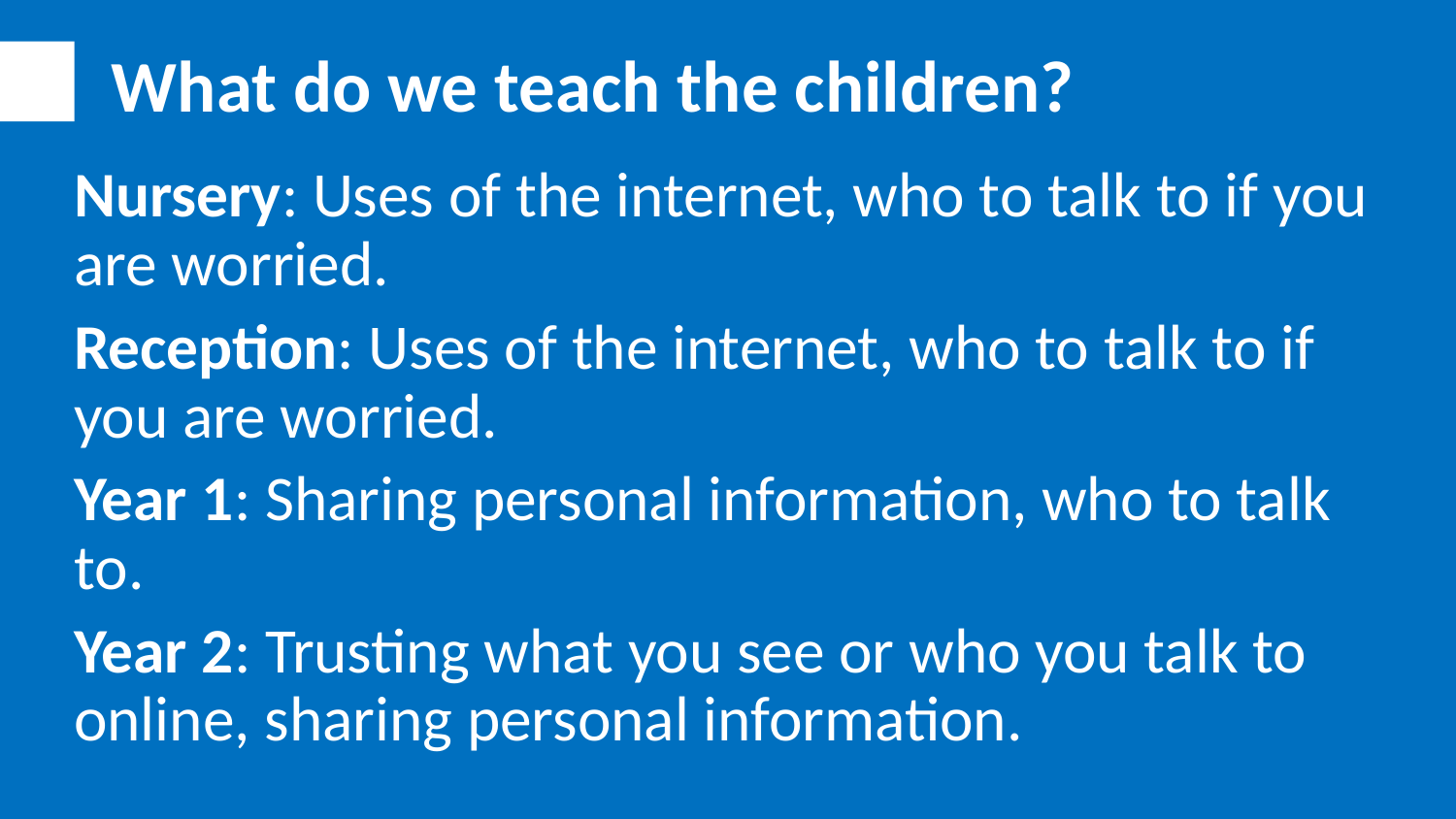

What do we teach the children?

Nursery: Uses of the internet, who to talk to if you are worried.
Reception: Uses of the internet, who to talk to if you are worried.
Year 1: Sharing personal information, who to talk to.
Year 2: Trusting what you see or who you talk to online, sharing personal information.